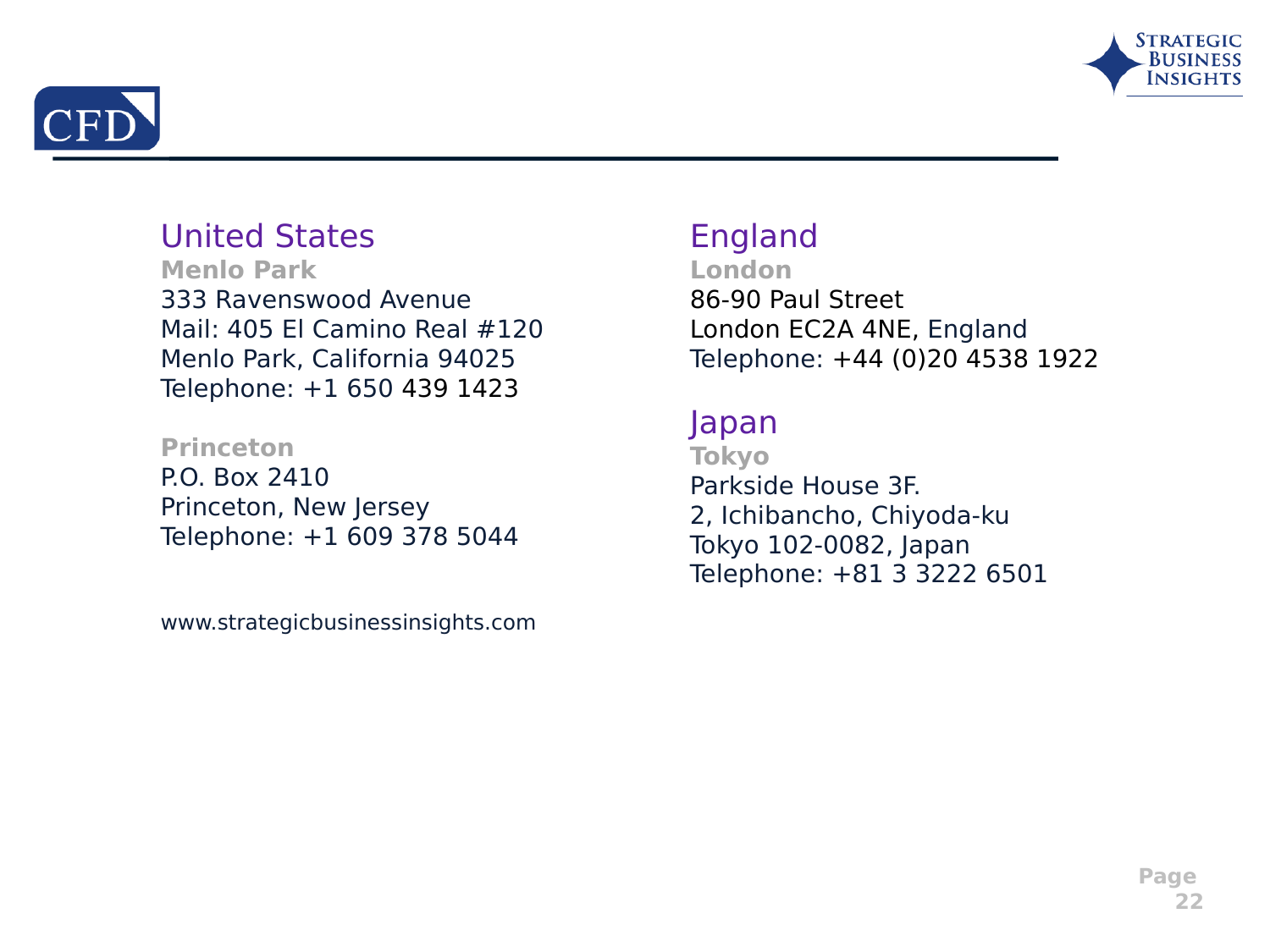

United States
Menlo Park
333 Ravenswood Avenue
Mail: 405 El Camino Real #120
Menlo Park, California 94025
Telephone: +1 650 439 1423

Princeton
P.O. Box 2410
Princeton, New Jersey
Telephone: +1 609 378 5044

www.strategicbusinessinsights.com

England
London
86-90 Paul Street
London EC2A 4NE, England
Telephone: +44 (0)20 4538 1922

Japan
Tokyo
Parkside House 3F.
2, Ichibancho, Chiyoda-ku
Tokyo 102-0082, Japan
Telephone: +81 3 3222 6501

Page 22